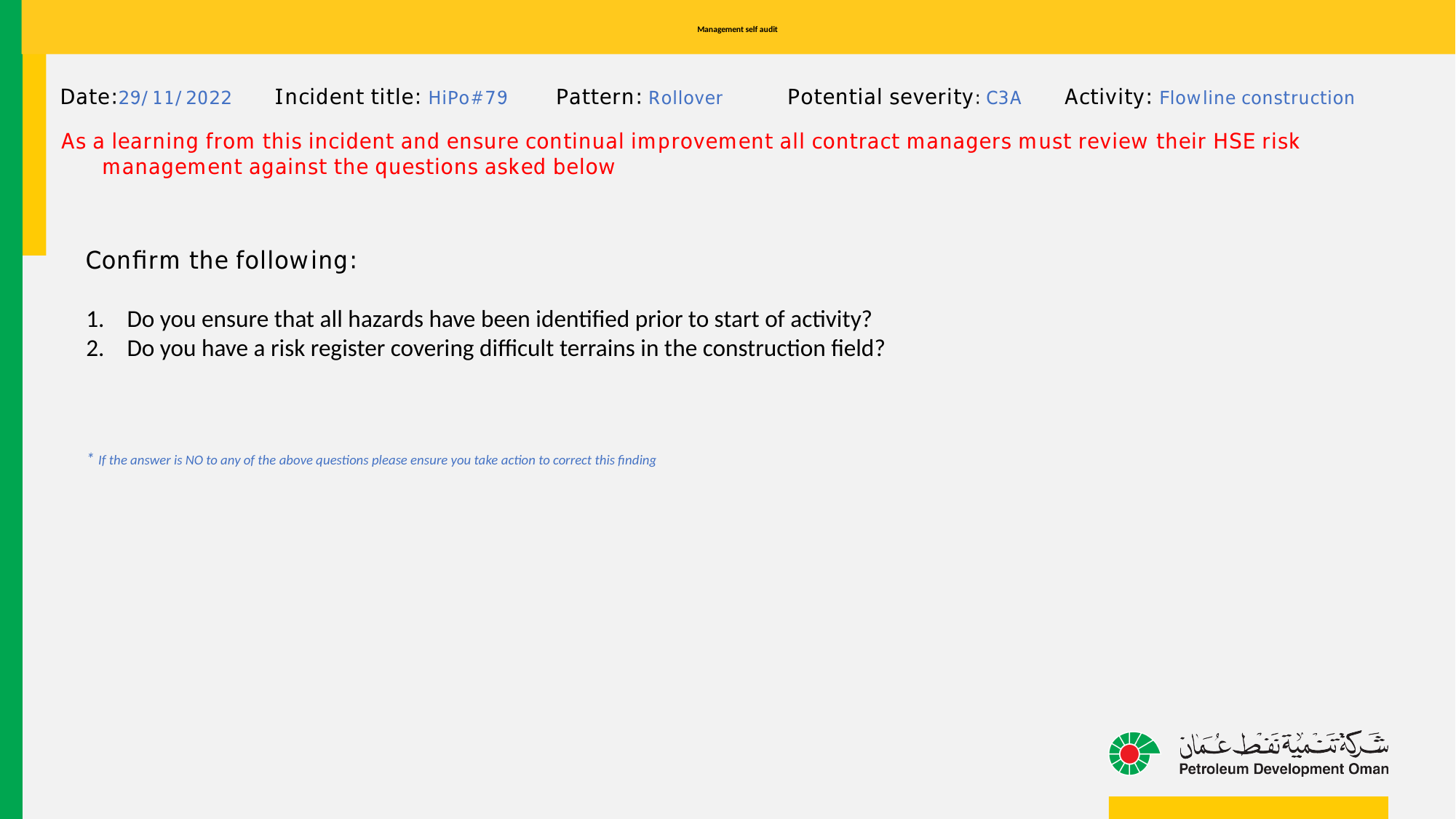

# Management self audit
Date:29/11/2022        Incident title: HiPo#79         Pattern: Rollover         Potential severity: C3A        Activity: Flowline construction
As a learning from this incident and ensure continual improvement all contract managers must review their HSE risk management against the questions asked below
Confirm the following:

Do you ensure that all hazards have been identified prior to start of activity?
Do you have a risk register covering difficult terrains in the construction field?

* If the answer is NO to any of the above questions please ensure you take action to correct this finding